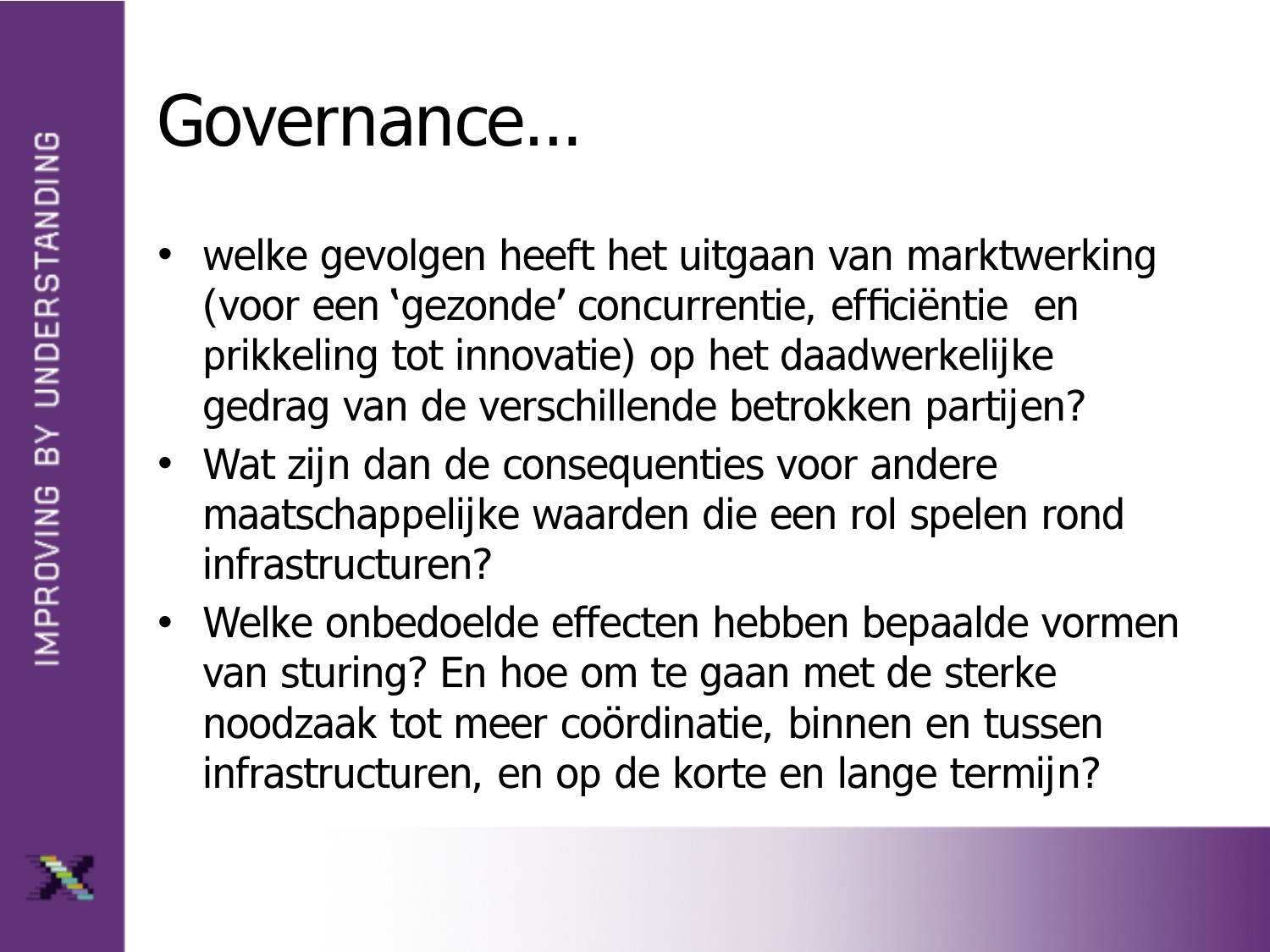

# Governance…
welke gevolgen heeft het uitgaan van marktwerking (voor een ‘gezonde’ concurrentie, efficiëntie  en prikkeling tot innovatie) op het daadwerkelijke gedrag van de verschillende betrokken partijen?
Wat zijn dan de consequenties voor andere maatschappelijke waarden die een rol spelen rond infrastructuren?
Welke onbedoelde effecten hebben bepaalde vormen van sturing? En hoe om te gaan met de sterke noodzaak tot meer coördinatie, binnen en tussen infrastructuren, en op de korte en lange termijn?